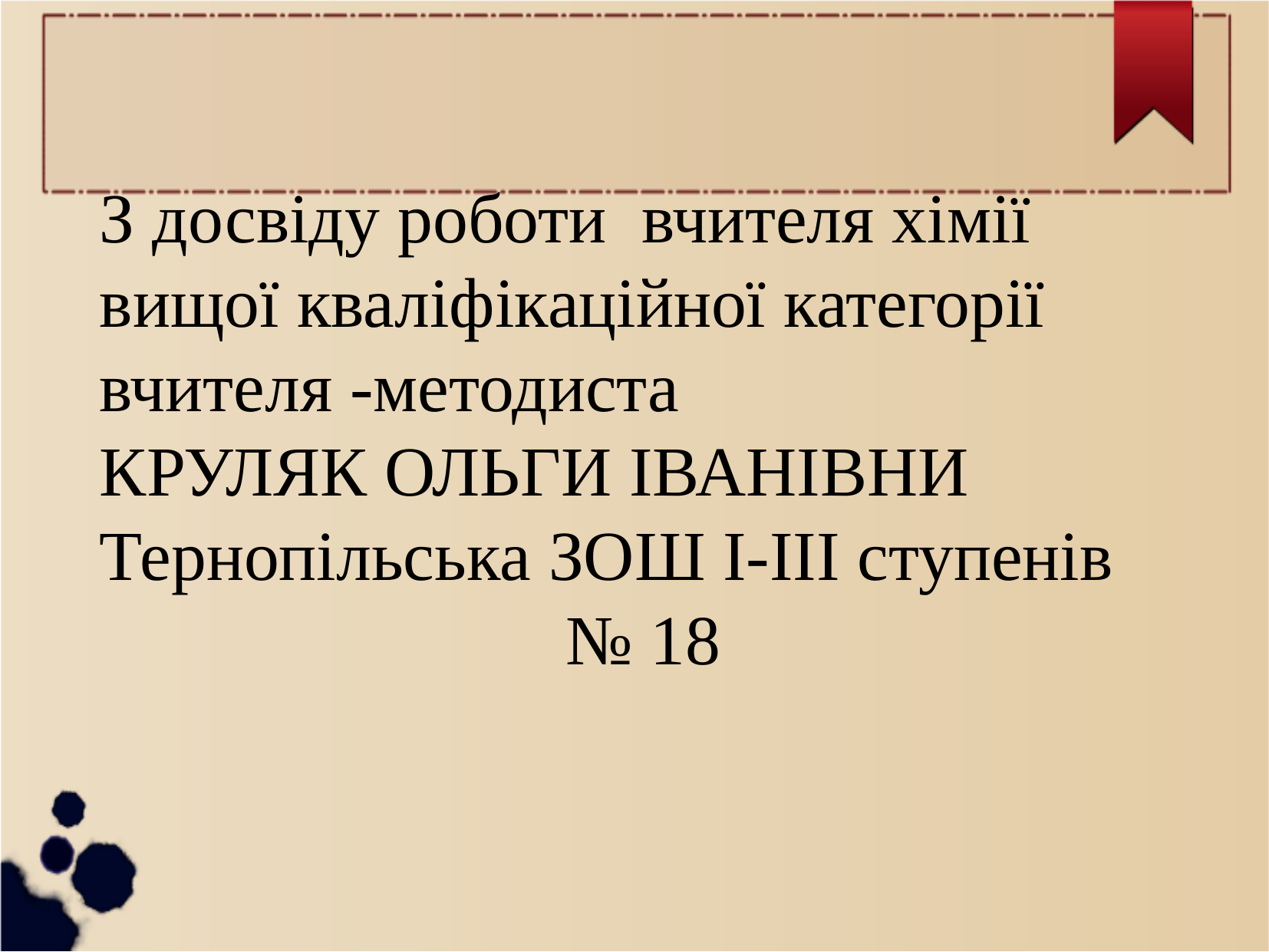

З досвіду роботи  вчителя хімії вищої кваліфікаційної категорії вчителя -методиста
КРУЛЯК ОЛЬГИ ІВАНІВНИ
Тернопільська ЗОШ І-ІІІ ступенів
№ 18